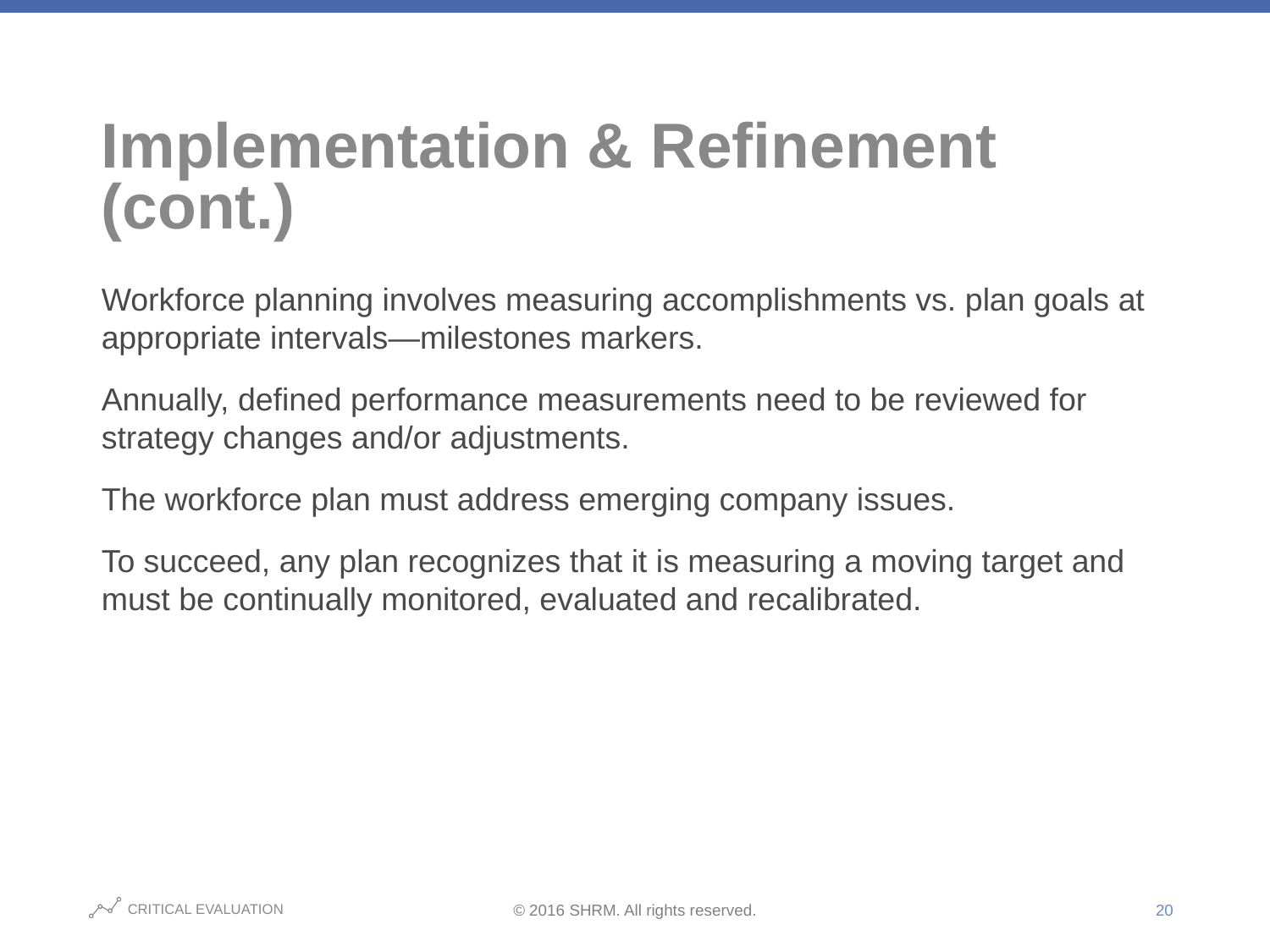

# Implementation & Refinement (cont.)
Workforce planning involves measuring accomplishments vs. plan goals at appropriate intervals—milestones markers.
Annually, defined performance measurements need to be reviewed for strategy changes and/or adjustments.
The workforce plan must address emerging company issues.
To succeed, any plan recognizes that it is measuring a moving target and must be continually monitored, evaluated and recalibrated.

20